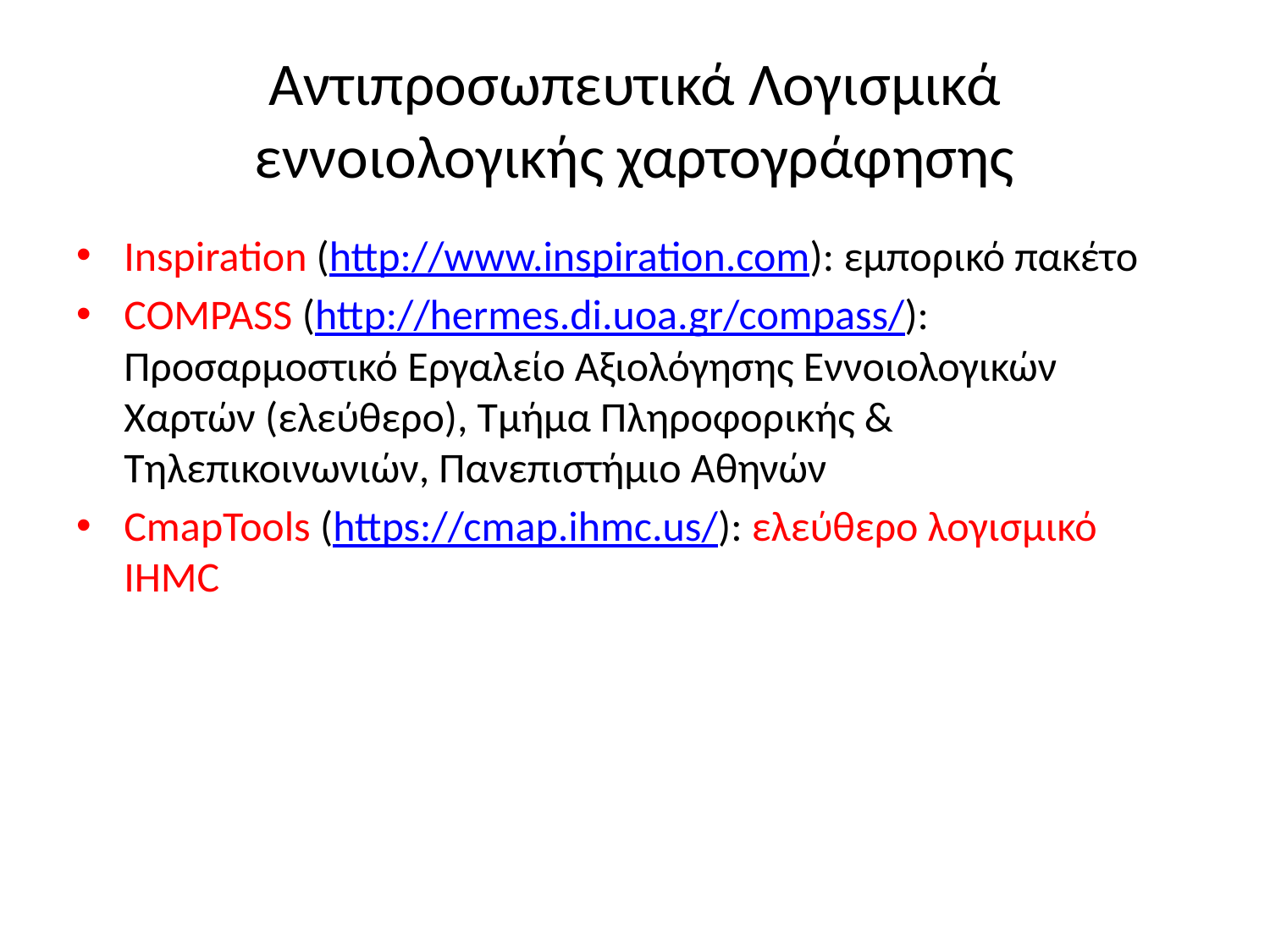

# Αντιπροσωπευτικά Λογισμικά εννοιολογικής χαρτογράφησης
Inspiration (http://www.inspiration.com): εμπορικό πακέτο
COMPASS (http://hermes.di.uoa.gr/compass/): Προσαρμοστικό Εργαλείο Αξιολόγησης Εννοιολογικών Χαρτών (ελεύθερο), Τμήμα Πληροφορικής & Τηλεπικοινωνιών, Πανεπιστήμιο Αθηνών
CmapTools (https://cmap.ihmc.us/): ελεύθερο λογισμικό IHMC